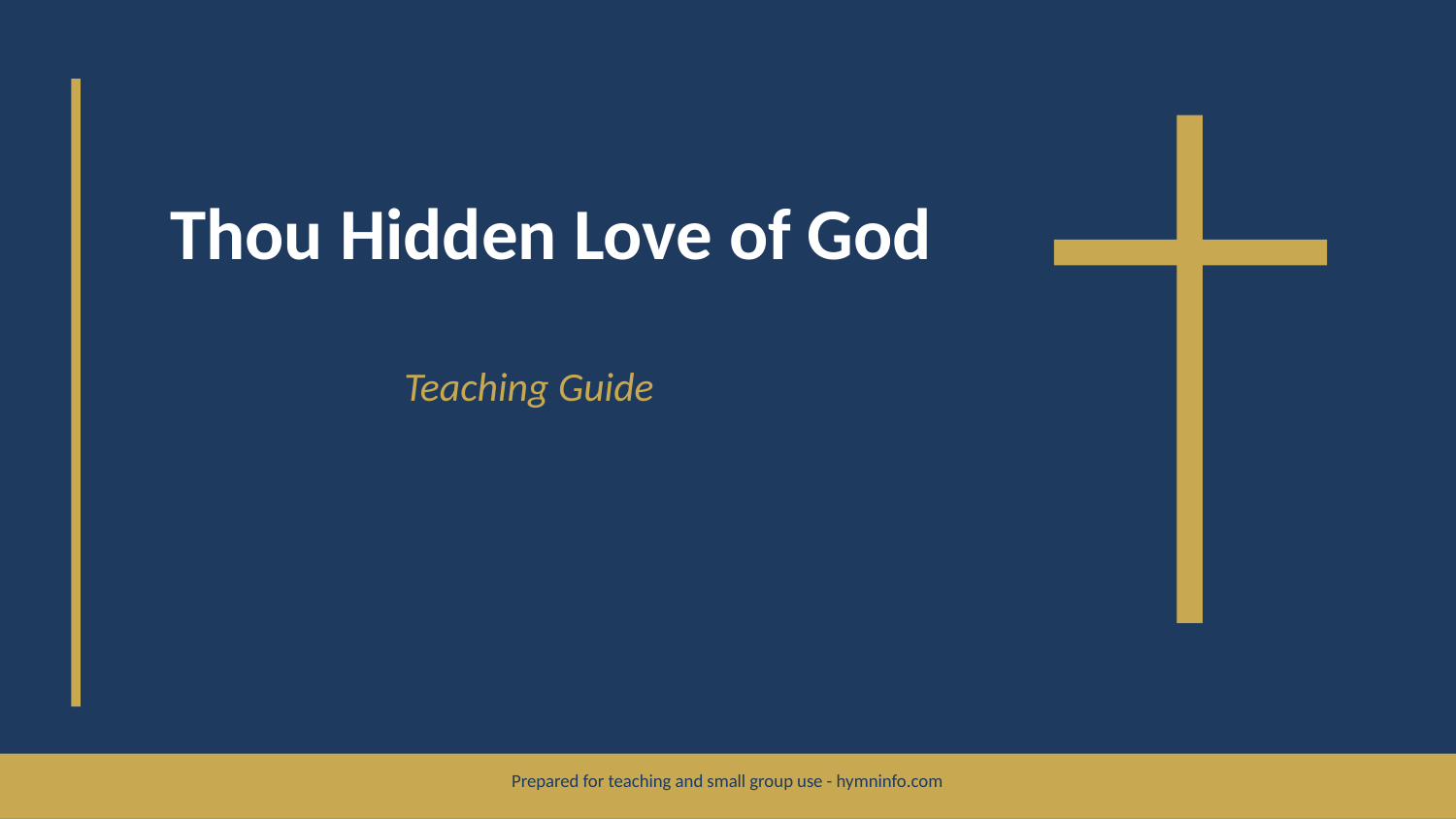

Thou Hidden Love of God

Teaching Guide

Prepared for teaching and small group use - hymninfo.com